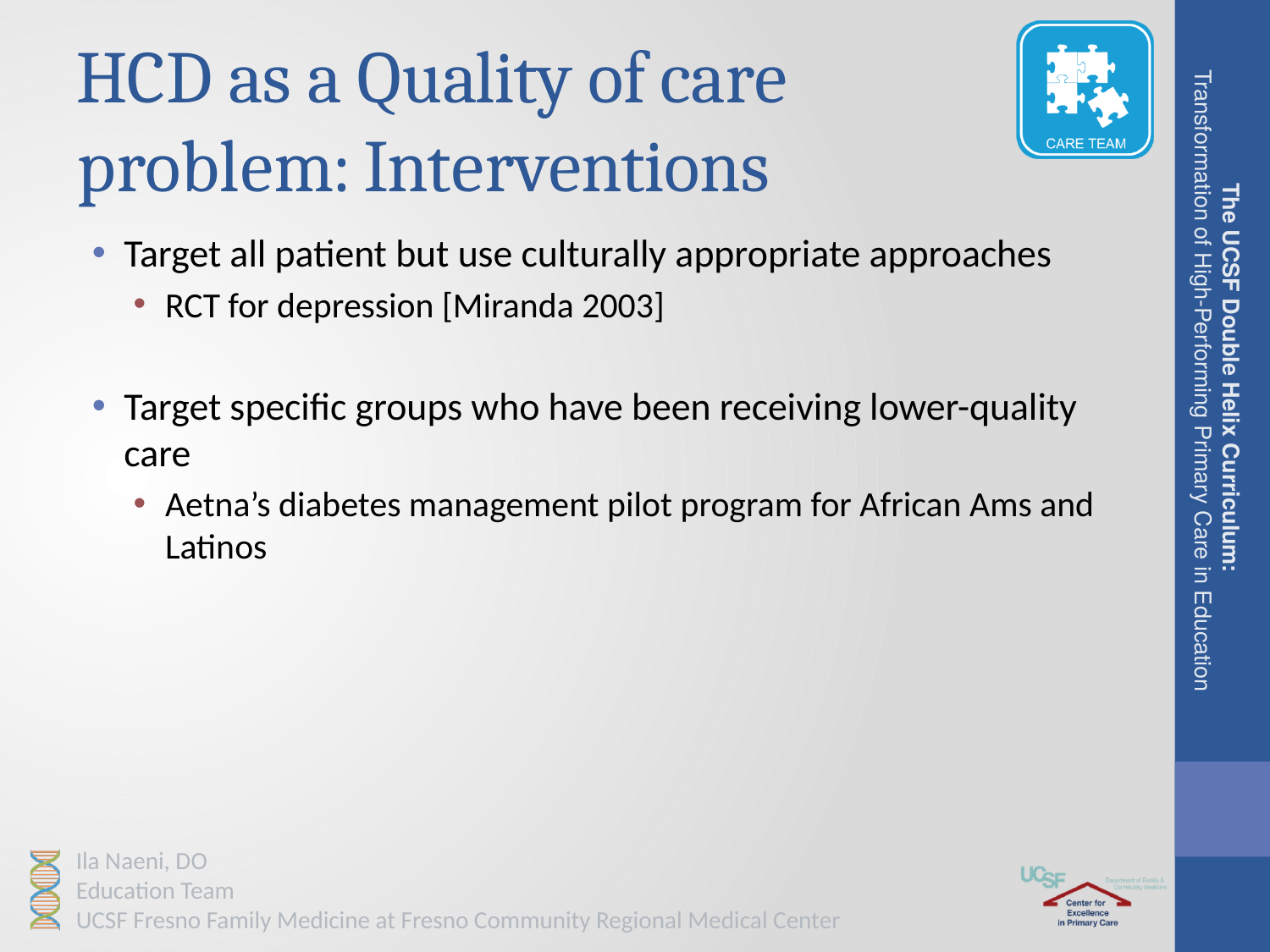

# HCD as a Quality of care problem: Interventions
Target all patient but use culturally appropriate approaches
RCT for depression [Miranda 2003]

Target specific groups who have been receiving lower-quality care
Aetna’s diabetes management pilot program for African Ams and Latinos

The UCSF Double Helix Curriculum:
Transformation of High-Performing Primary Care in Education